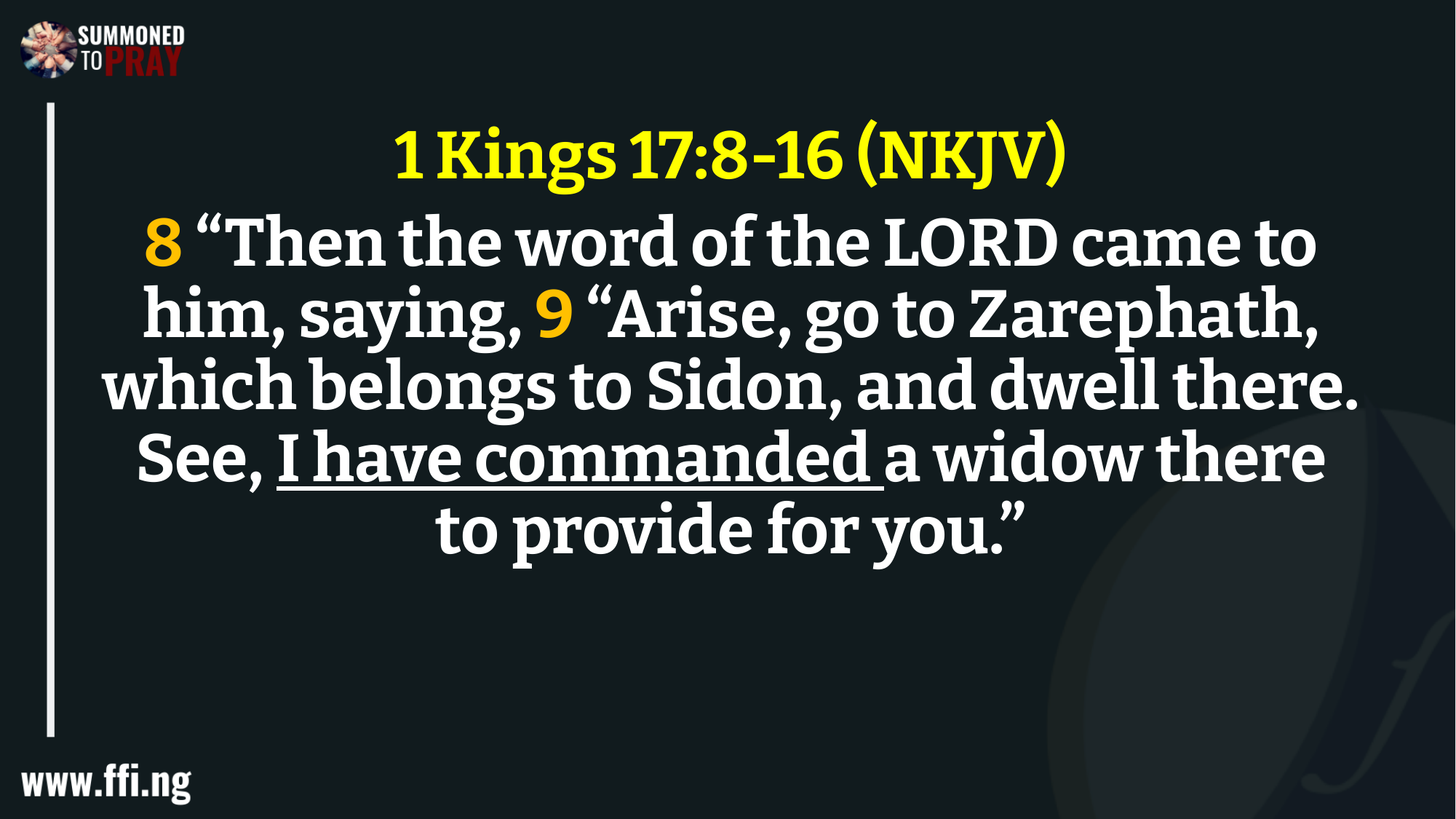

1 Kings 17:8-16 (NKJV)
8 “Then the word of the LORD came to him, saying, 9 “Arise, go to Zarephath, which belongs to Sidon, and dwell there. See, I have commanded a widow there to provide for you.”